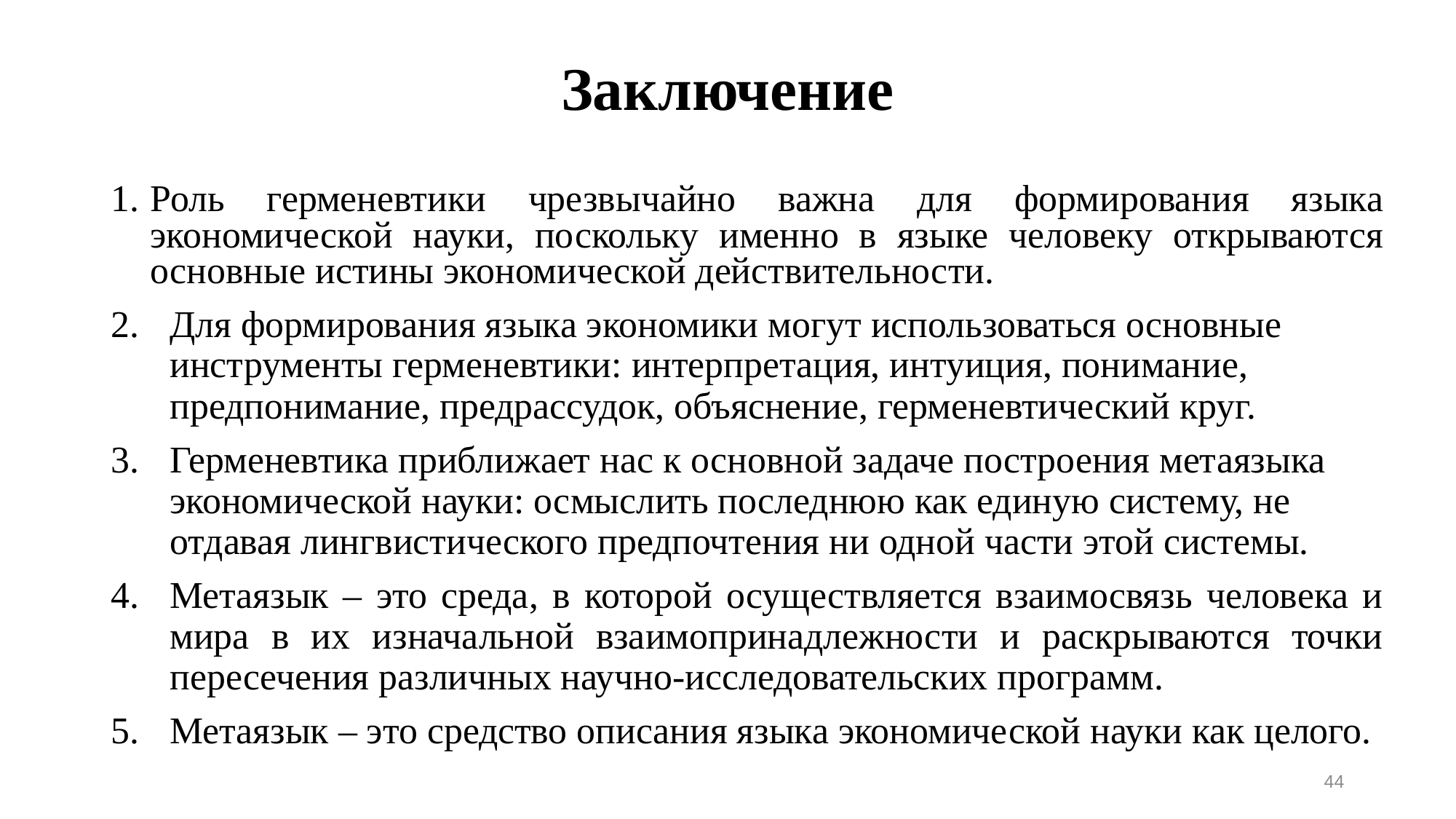

# Заключение
Роль герменевтики чрезвычайно важна для формирования языка экономической науки, поскольку именно в языке человеку открываются основные истины экономической действительности.
Для формирования языка экономики могут использоваться основные инструменты герменевтики: интерпретация, интуиция, понимание, предпонимание, предрассудок, объяснение, герменевтический круг.
Герменевтика приближает нас к основной задаче построения метаязыка экономической науки: осмыслить последнюю как единую систему, не отдавая лингвистического предпочтения ни одной части этой системы.
Метаязык – это среда, в которой осуществляется взаимосвязь человека и мира в их изначальной взаимопринадлежности и раскрываются точки пересечения различных научно-исследовательских программ.
Метаязык – это средство описания языка экономической науки как целого.

44